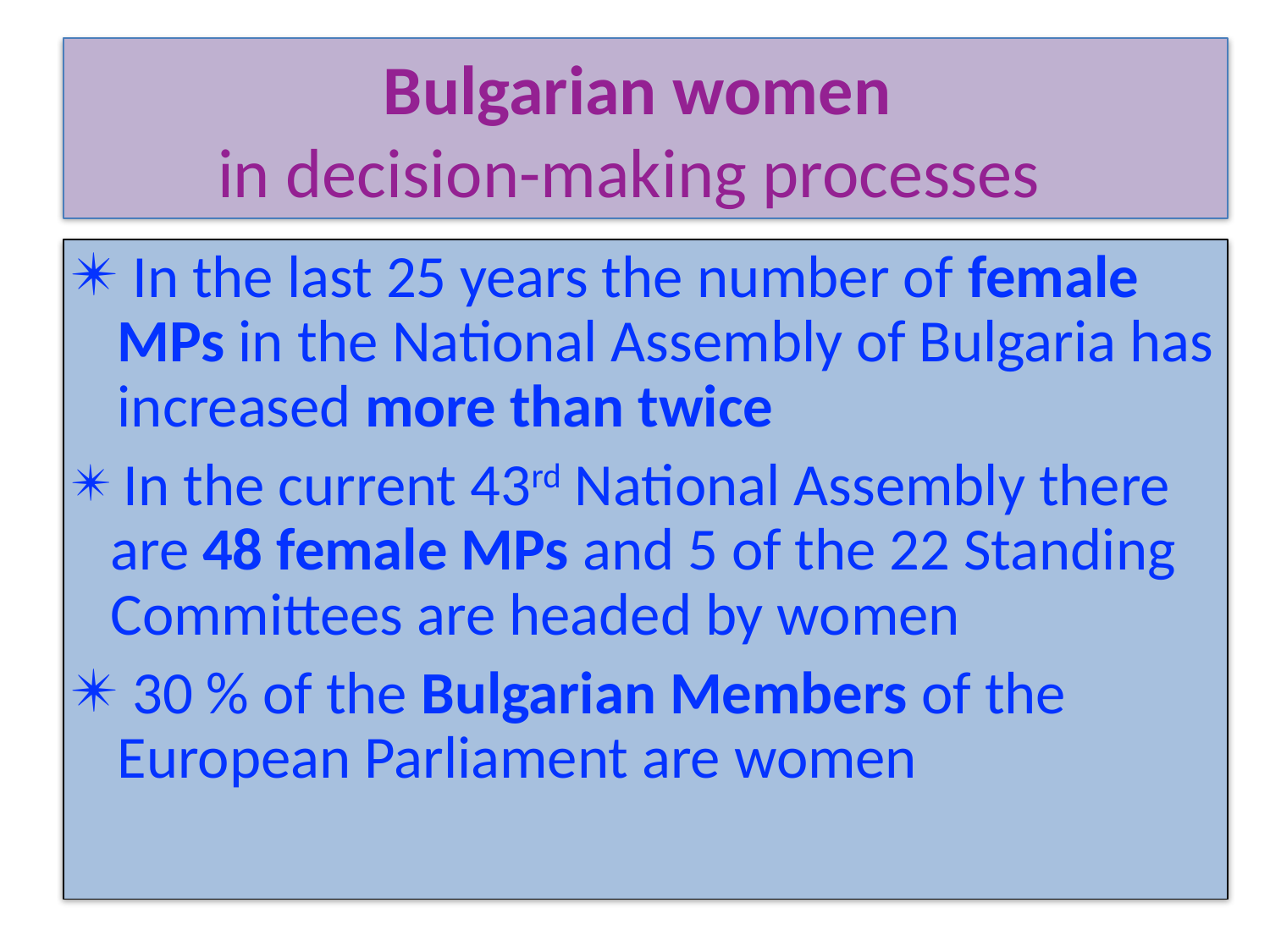

# Bulgarian women
in decision-making processes
 In the last 25 years the number of female MPs in the National Assembly of Bulgaria has increased more than twice
 In the current 43rd National Assembly there are 48 female MPs and 5 of the 22 Standing Committees are headed by women
 30 % of the Bulgarian Members of the European Parliament are women